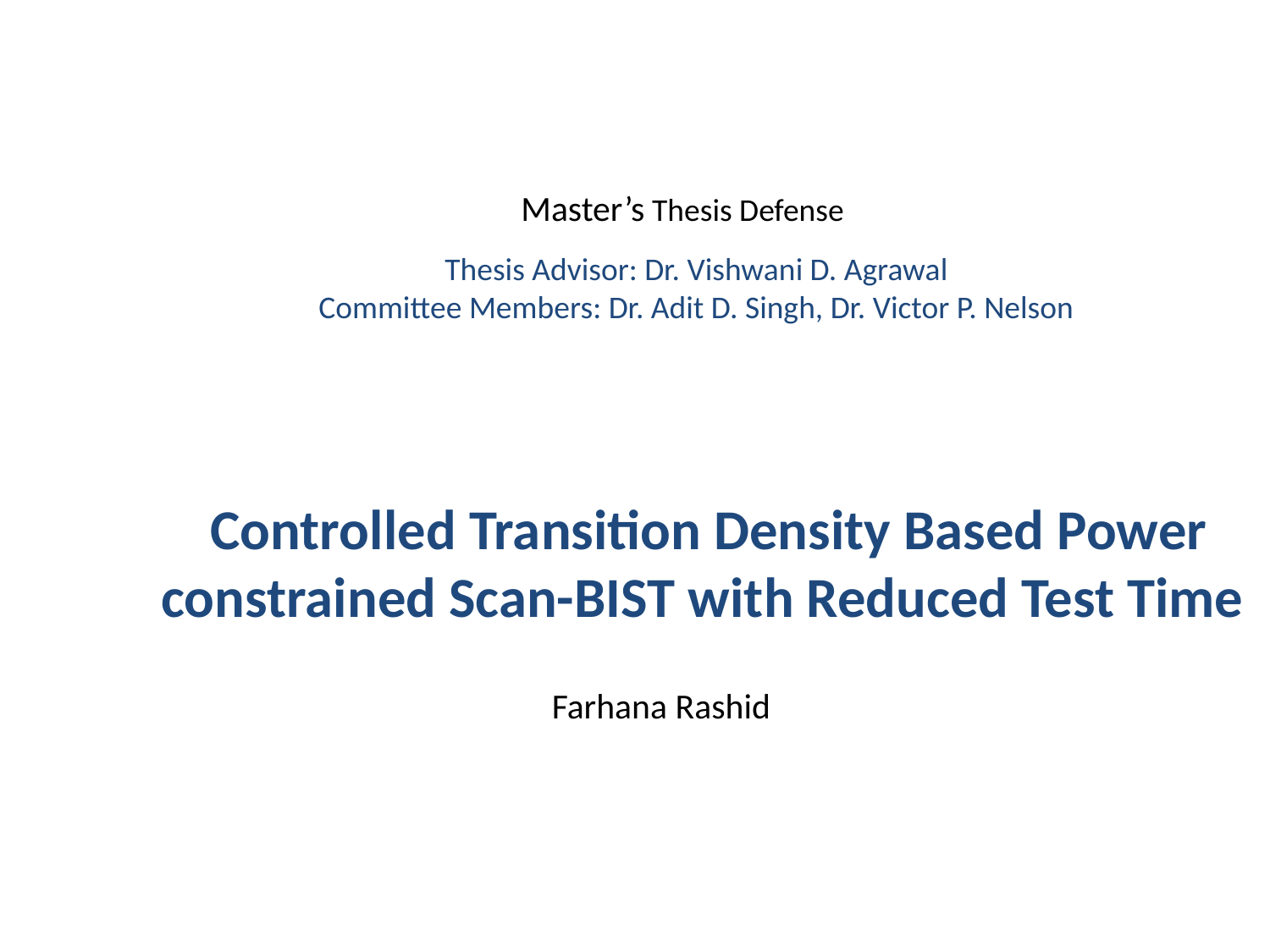

# Thesis Advisor: Dr. Vishwani D. Agrawal Committee Members: Dr. Adit D. Singh, Dr. Victor P. Nelson
Master’s Thesis Defense
Controlled Transition Density Based Power constrained Scan-BIST with Reduced Test Time
Farhana Rashid